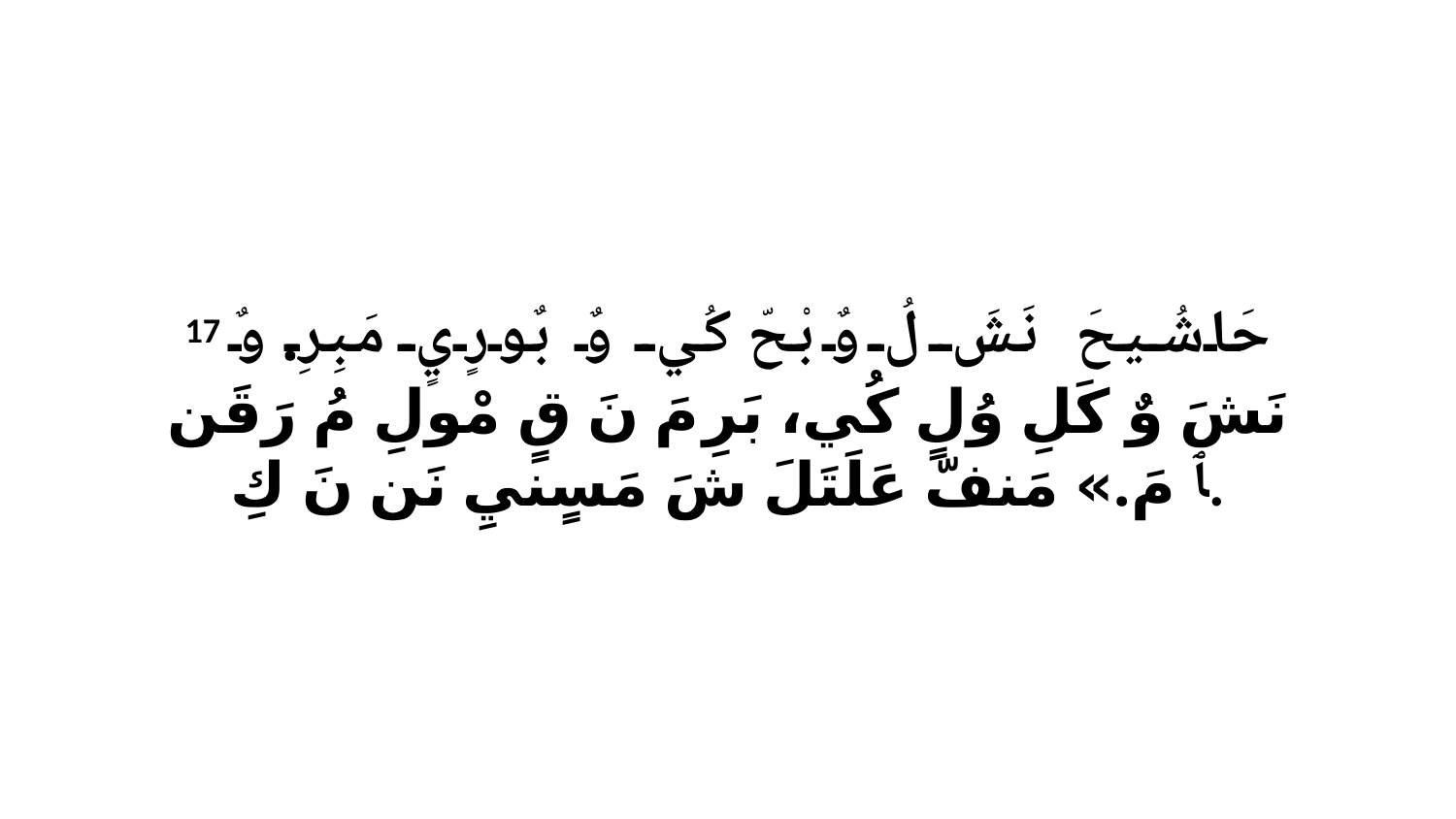

17 حَاشُيحَ نَشَ لُ وٌ بْحّ كُي وٌ بٌورٍيٍ مَبِرِ. وٌ نَشَ وٌ كَلِ وُلٍ كُي، بَرِ مَ نَ قٍ مْولِ مُ رَقَن ﭑ مَ.» مَنفّ عَلَتَلَ شَ مَسٍنيِ نَن نَ كِ.